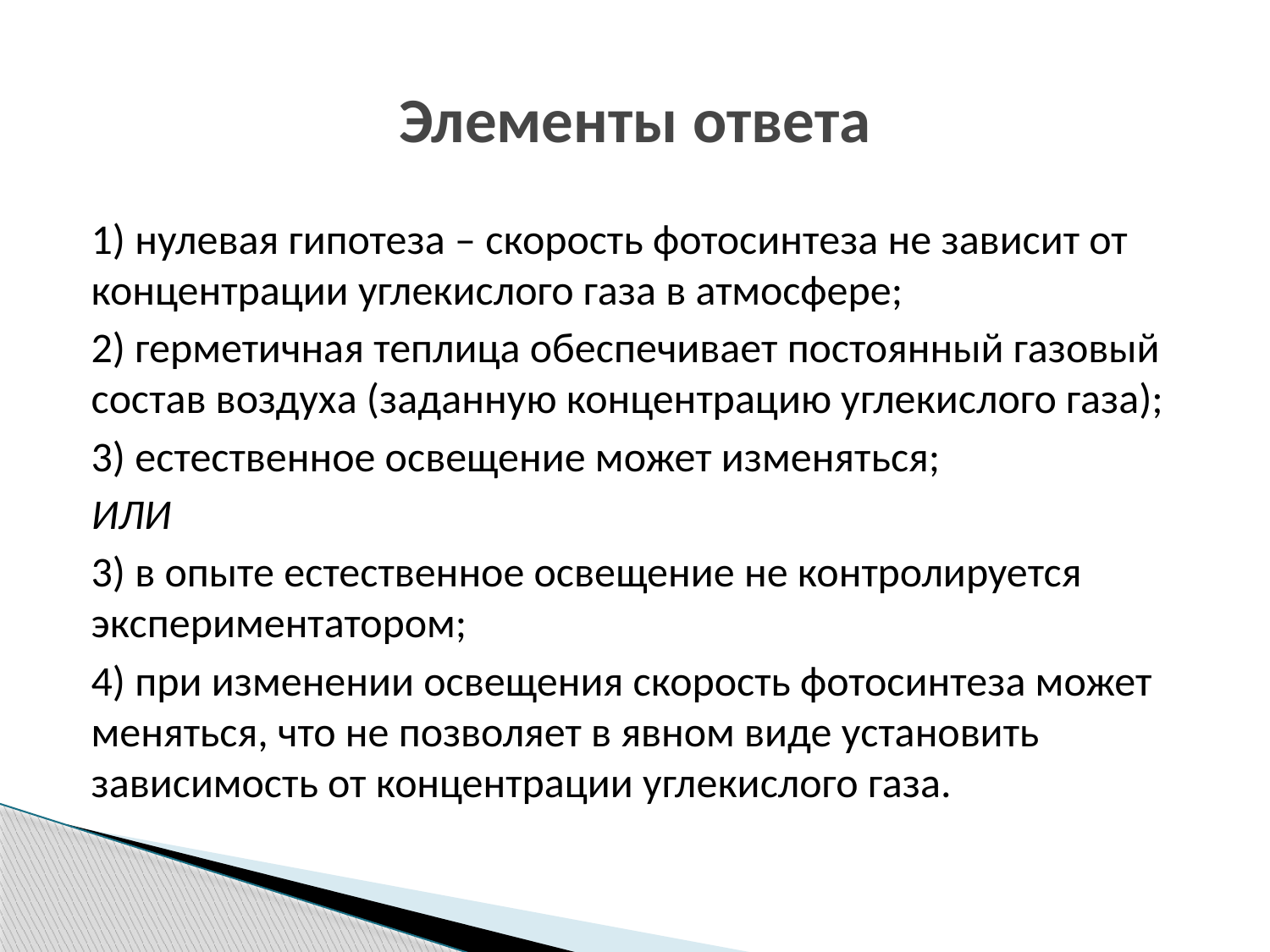

# Элементы ответа
1) нулевая гипотеза – скорость фотосинтеза не зависит от концентрации углекислого газа в атмосфере;
2) герметичная теплица обеспечивает постоянный газовый состав воздуха (заданную концентрацию углекислого газа);
3) естественное освещение может изменяться;
ИЛИ
3) в опыте естественное освещение не контролируется экспериментатором;
4) при изменении освещения скорость фотосинтеза может меняться, что не позволяет в явном виде установить зависимость от концентрации углекислого газа.